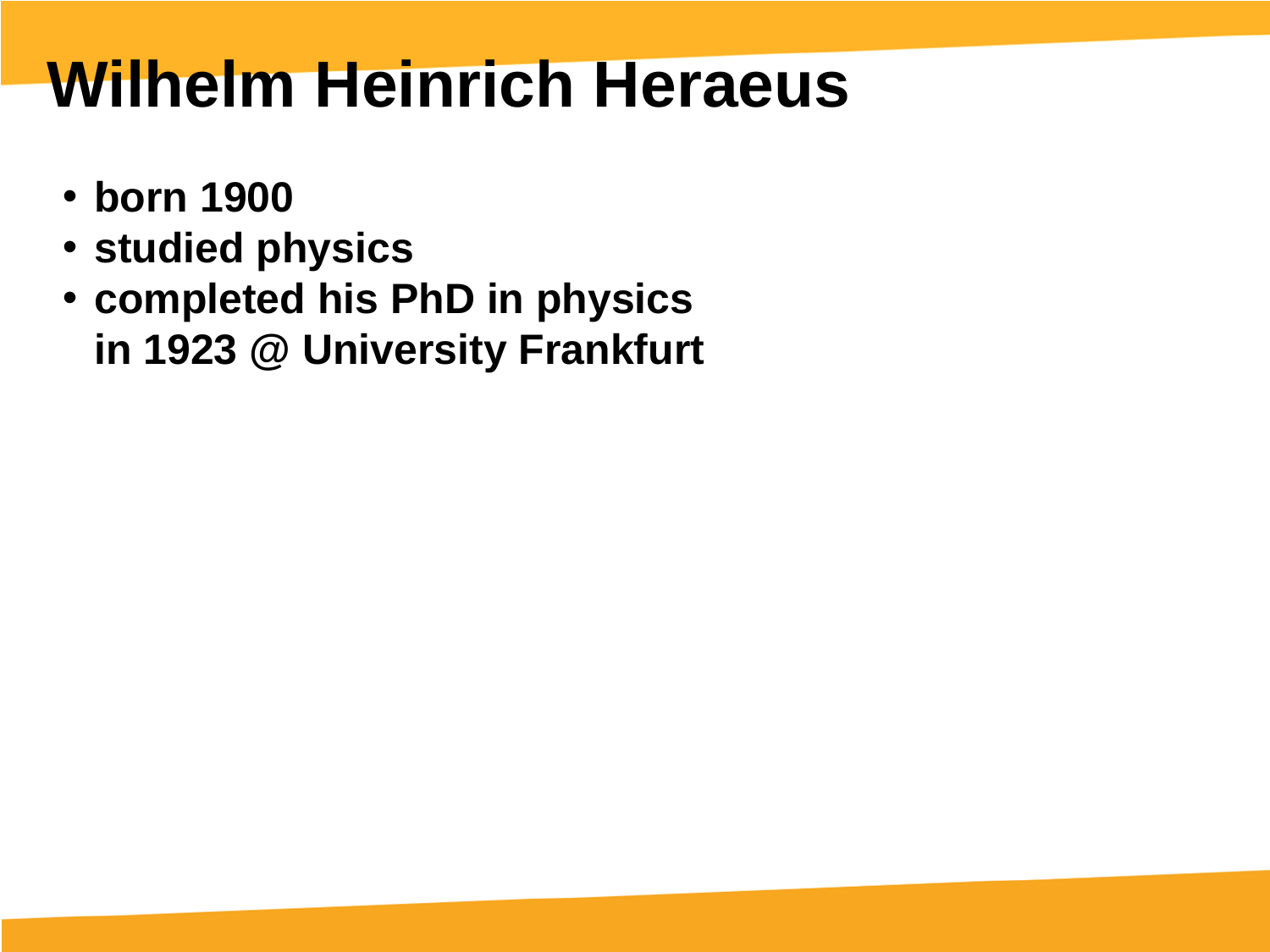

# Wilhelm Heinrich Heraeus
born 1900
studied physics
completed his PhD in physics
in 1923 @ University Frankfurt